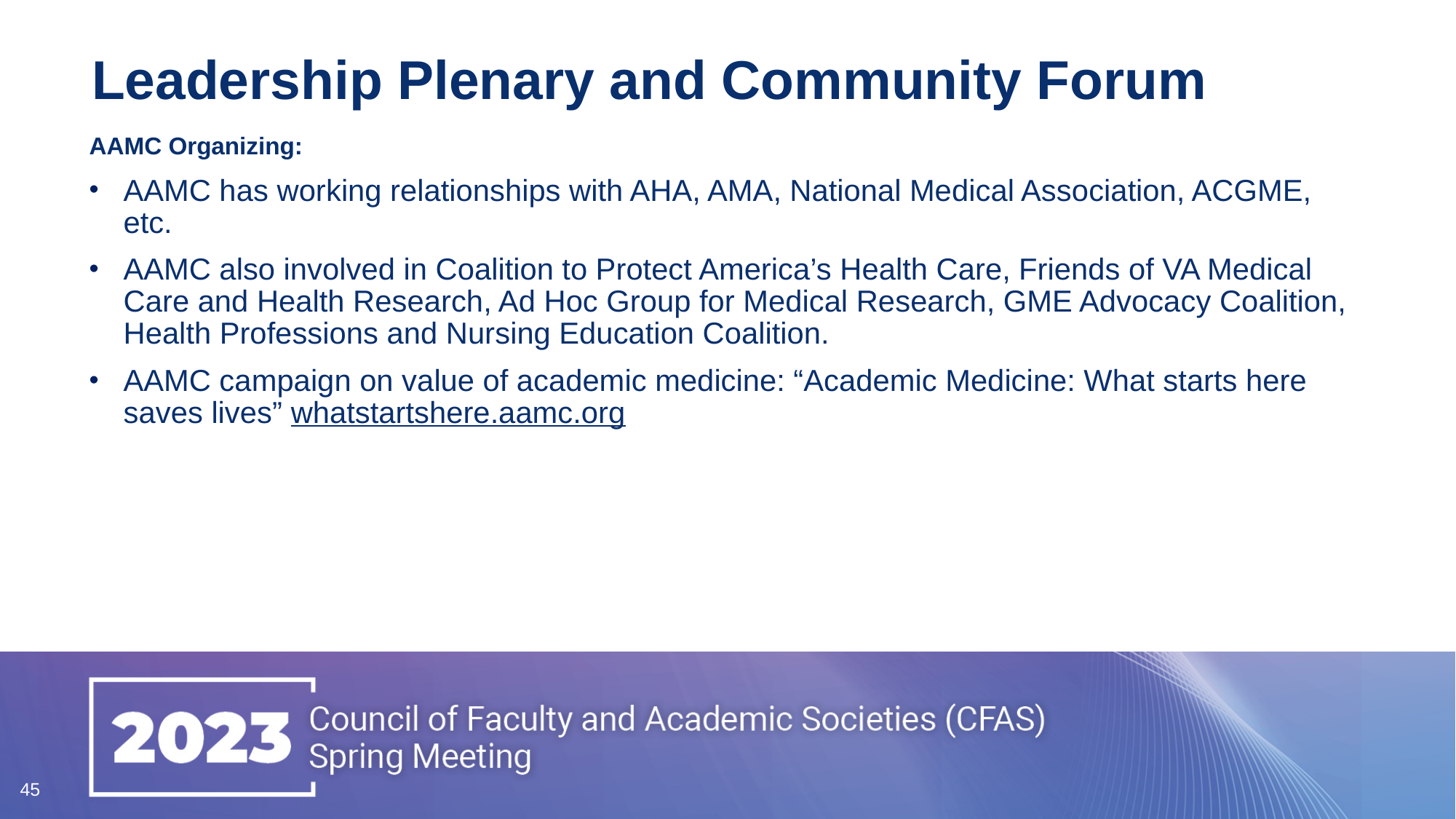

# Leadership Plenary and Community Forum
AAMC Organizing:
AAMC has working relationships with AHA, AMA, National Medical Association, ACGME, etc.
AAMC also involved in Coalition to Protect America’s Health Care, Friends of VA Medical Care and Health Research, Ad Hoc Group for Medical Research, GME Advocacy Coalition, Health Professions and Nursing Education Coalition.
AAMC campaign on value of academic medicine: “Academic Medicine: What starts here saves lives” whatstartshere.aamc.org
45